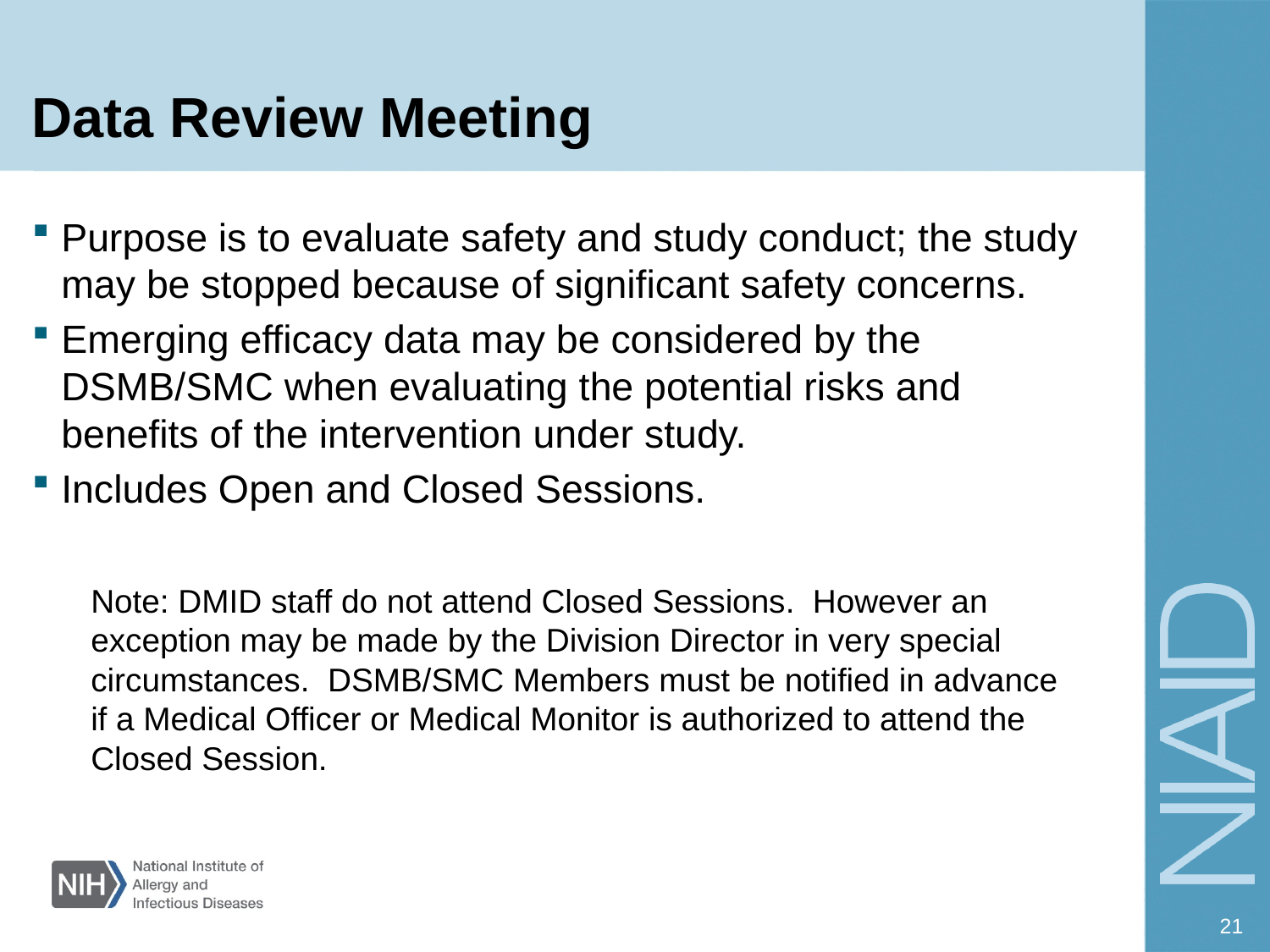

# Data Review Meeting
Purpose is to evaluate safety and study conduct; the study may be stopped because of significant safety concerns.
Emerging efficacy data may be considered by the DSMB/SMC when evaluating the potential risks and benefits of the intervention under study.
Includes Open and Closed Sessions.

Note: DMID staff do not attend Closed Sessions.  However an  exception may be made by the Division Director in very special circumstances.  DSMB/SMC Members must be notified in advance if a Medical Officer or Medical Monitor is authorized to attend the Closed Session.

21